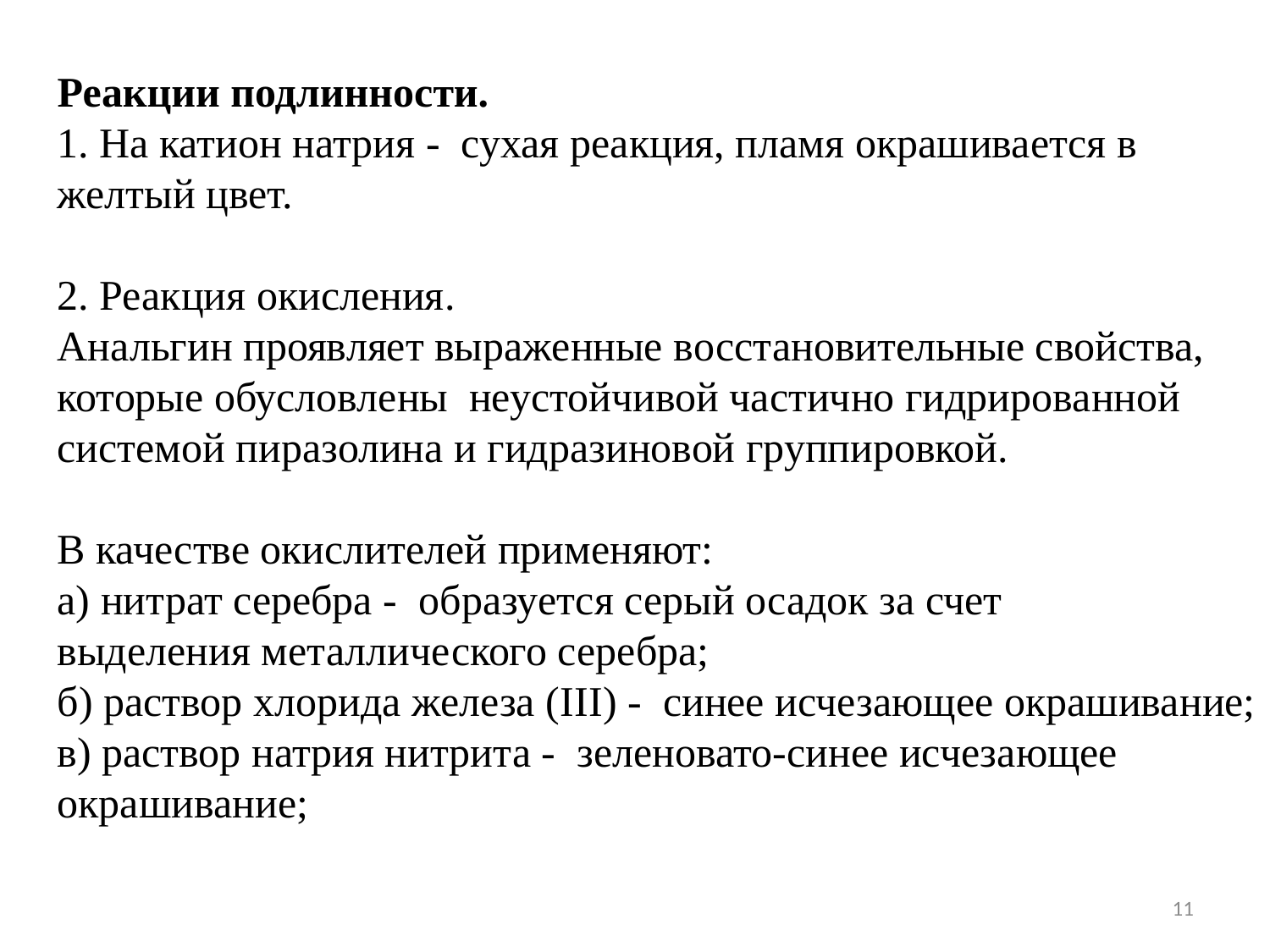

Реакции подлинности.
1. На катион натрия -  сухая реакция, пламя окрашивается в
желтый цвет.

2. Реакция окисления.
Анальгин проявляет выраженные восстановительные свойства,
которые обусловлены  неустойчивой частично гидрированной
системой пиразолина и гидразиновой группировкой.

В качестве окислителей применяют:
а) нитрат серебра -  образуется серый осадок за счет
выделения металлического серебра;
б) раствор хлорида железа (III) -  синее исчезающее окрашивание;
в) раствор натрия нитрита -  зеленовато-синее исчезающее
окрашивание;

11